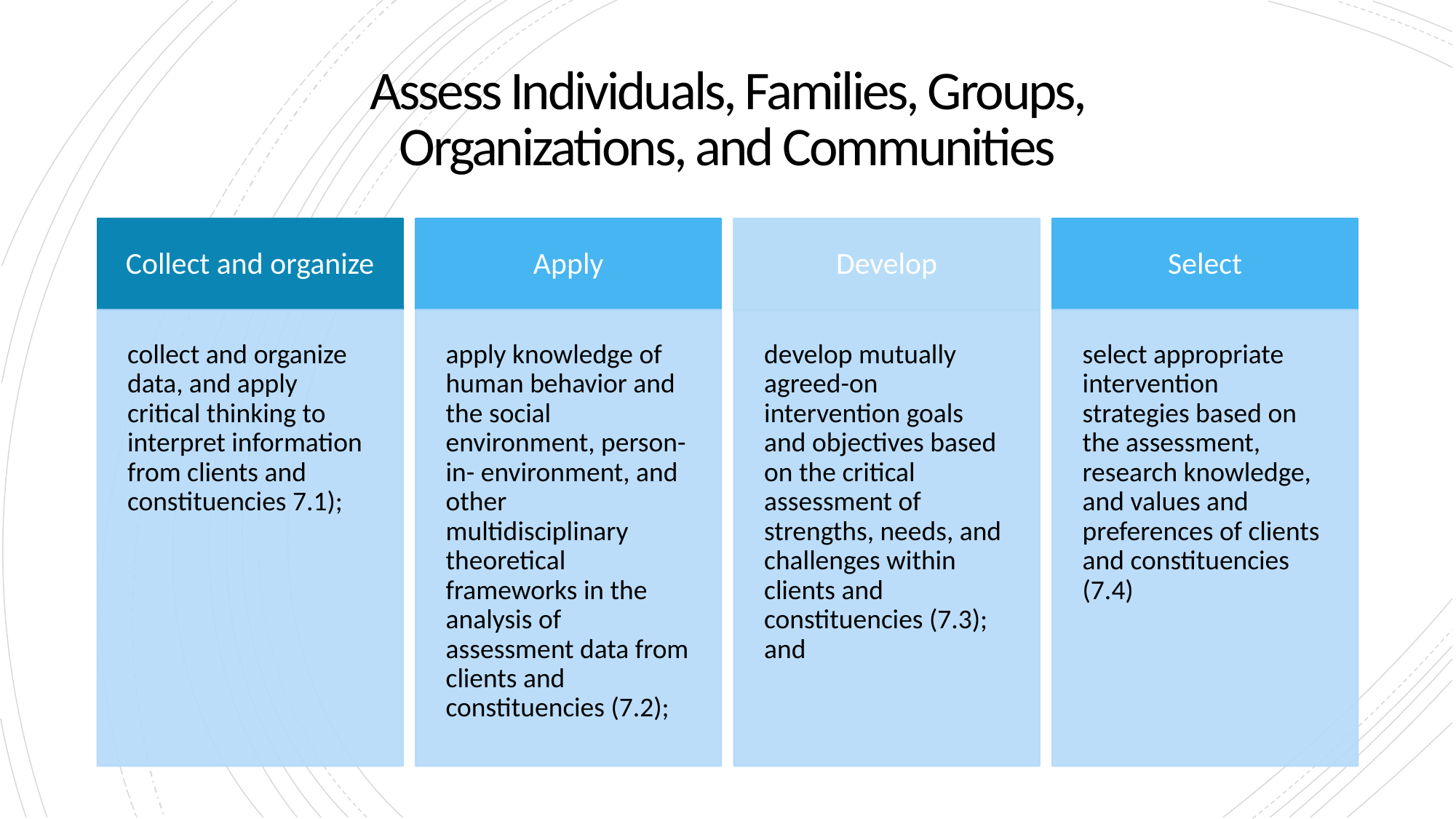

# Assess Individuals, Families, Groups, Organizations, and Communities
Collect and organize
collect and organize data, and apply critical thinking to interpret information from clients and constituencies 7.1);
Apply
apply knowledge of human behavior and the social environment, person-in- environment, and other multidisciplinary theoretical frameworks in the analysis of assessment data from clients and constituencies (7.2);
Develop
develop mutually agreed-on intervention goals and objectives based on the critical assessment of strengths, needs, and challenges within clients and constituencies (7.3); and
Select
select appropriate intervention strategies based on the assessment, research knowledge, and values and preferences of clients and constituencies (7.4)